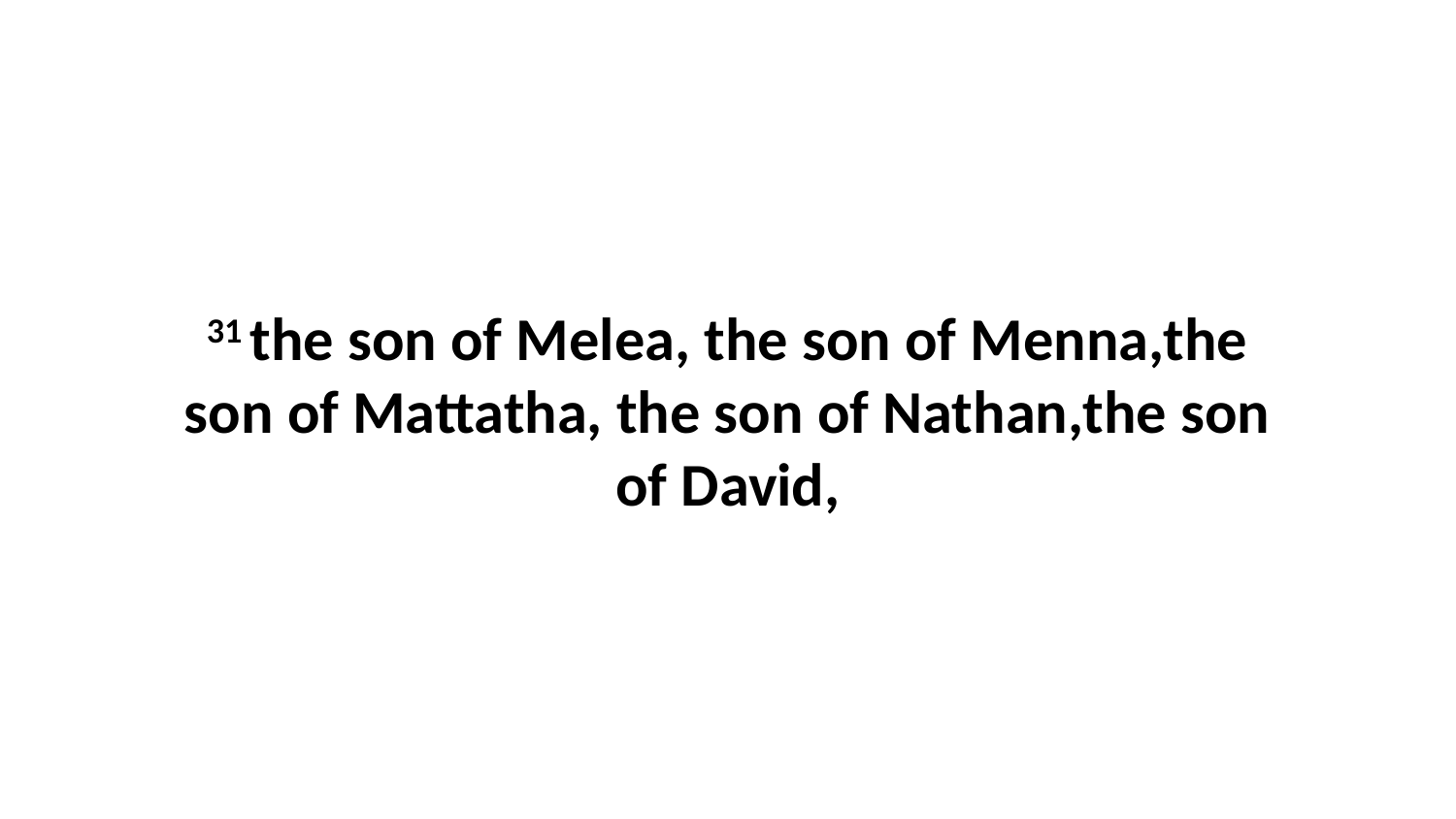

31 the son of Melea, the son of Menna,the son of Mattatha, the son of Nathan,the son of David,